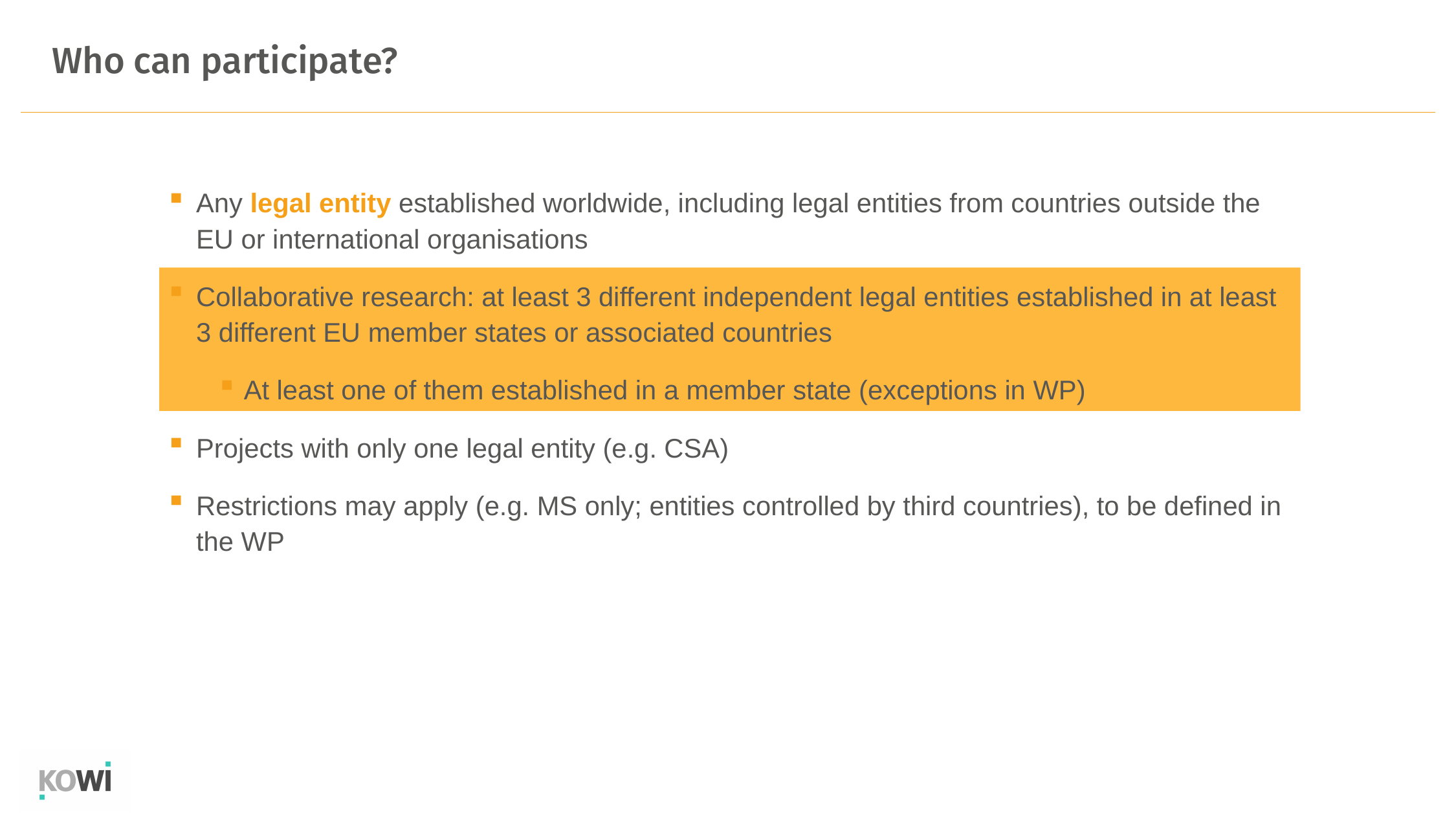

Who can participate?
Any legal entity established worldwide, including legal entities from countries outside the EU or international organisations
Collaborative research: at least 3 different independent legal entities established in at least 3 different EU member states or associated countries
At least one of them established in a member state (exceptions in WP)
Projects with only one legal entity (e.g. CSA)
Restrictions may apply (e.g. MS only; entities controlled by third countries), to be defined in the WP